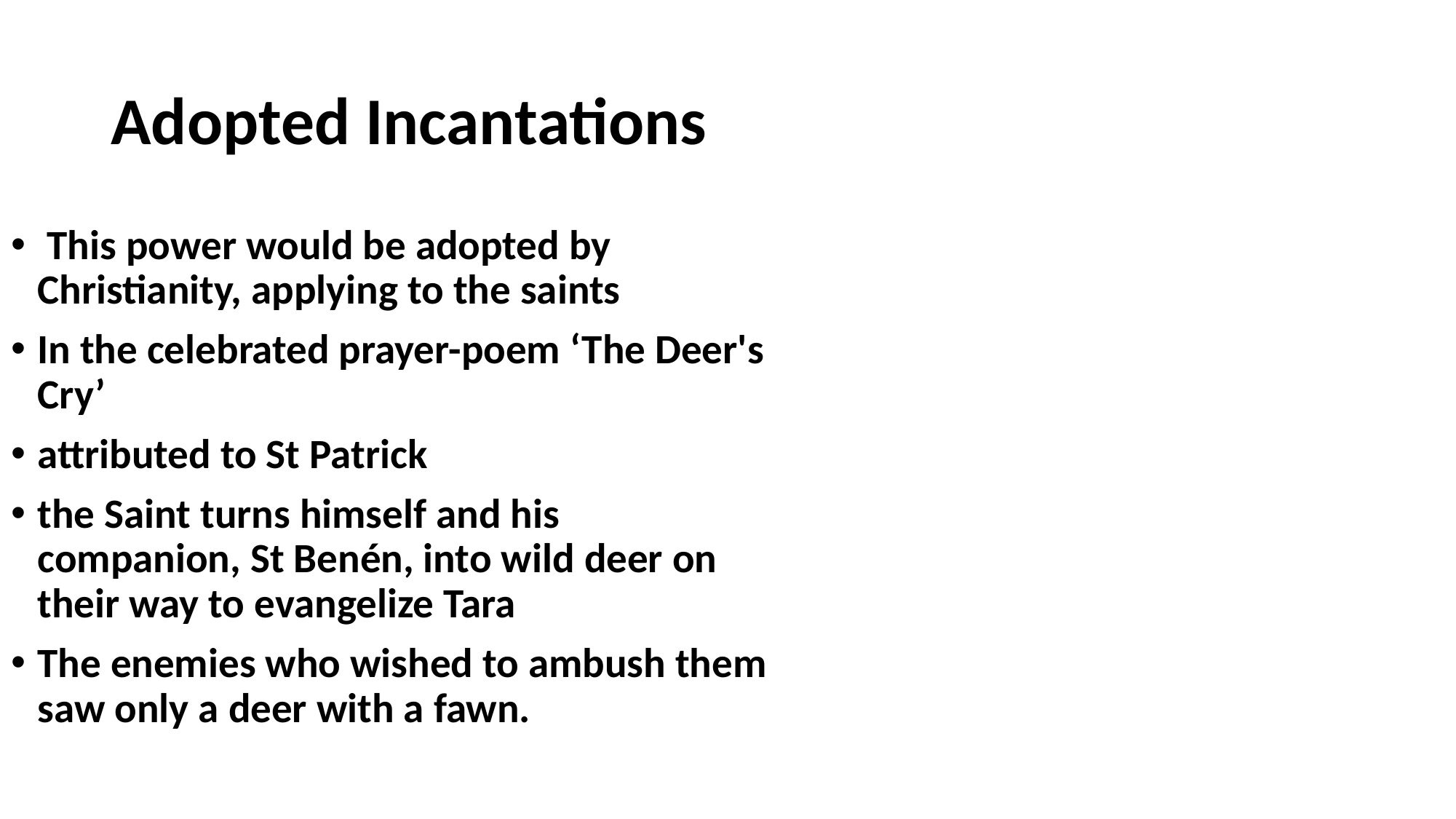

# Adopted Incantations
 This power would be adopted by Christianity, applying to the saints
In the celebrated prayer-poem ‘The Deer's Cry’
attributed to St Patrick
the Saint turns himself and his companion, St Benén, into wild deer on their way to evangelize Tara
The enemies who wished to ambush them saw only a deer with a fawn.